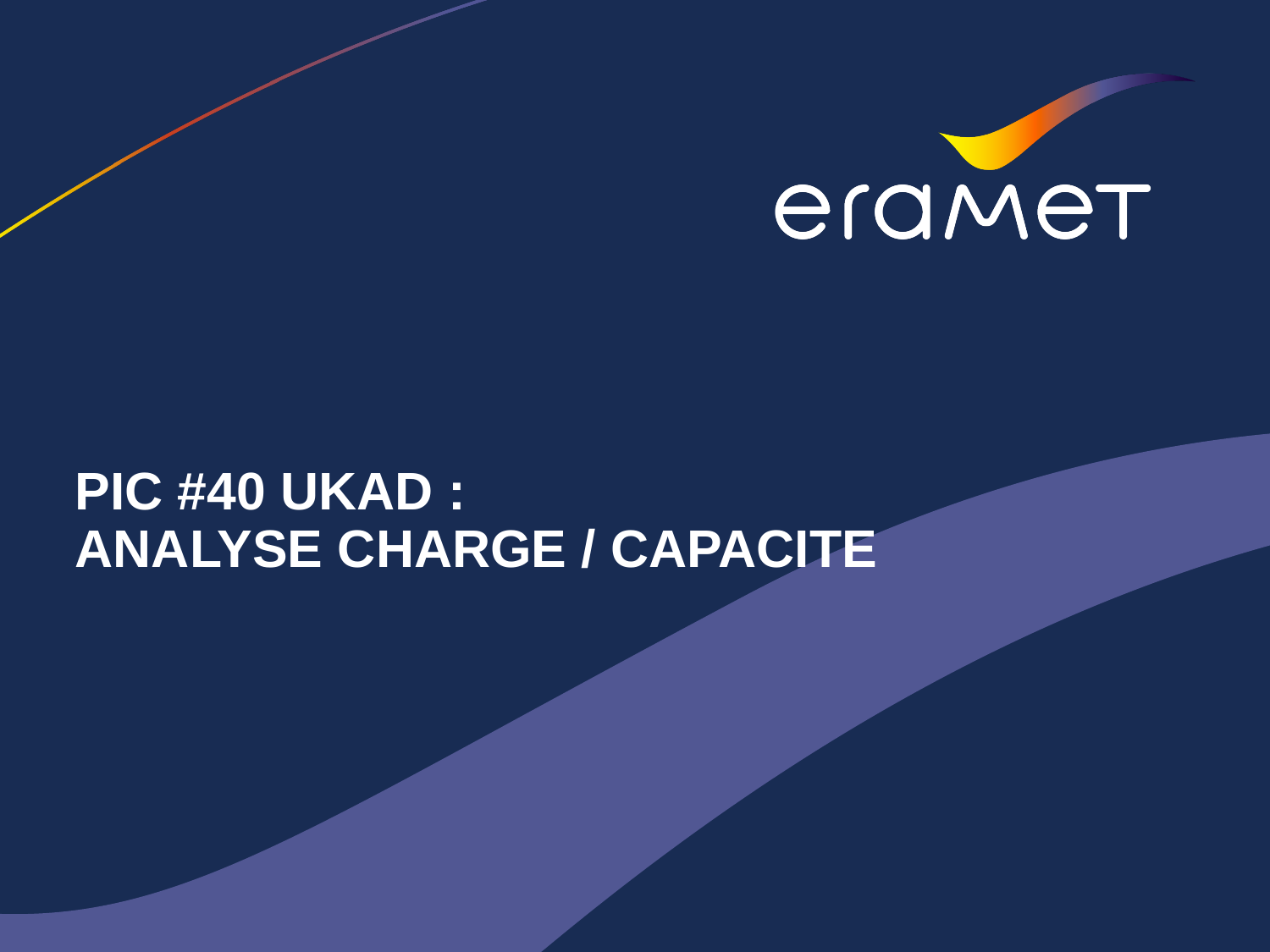

# PIC #40 UKAD : ANALYSE CHARGE / CAPACITE